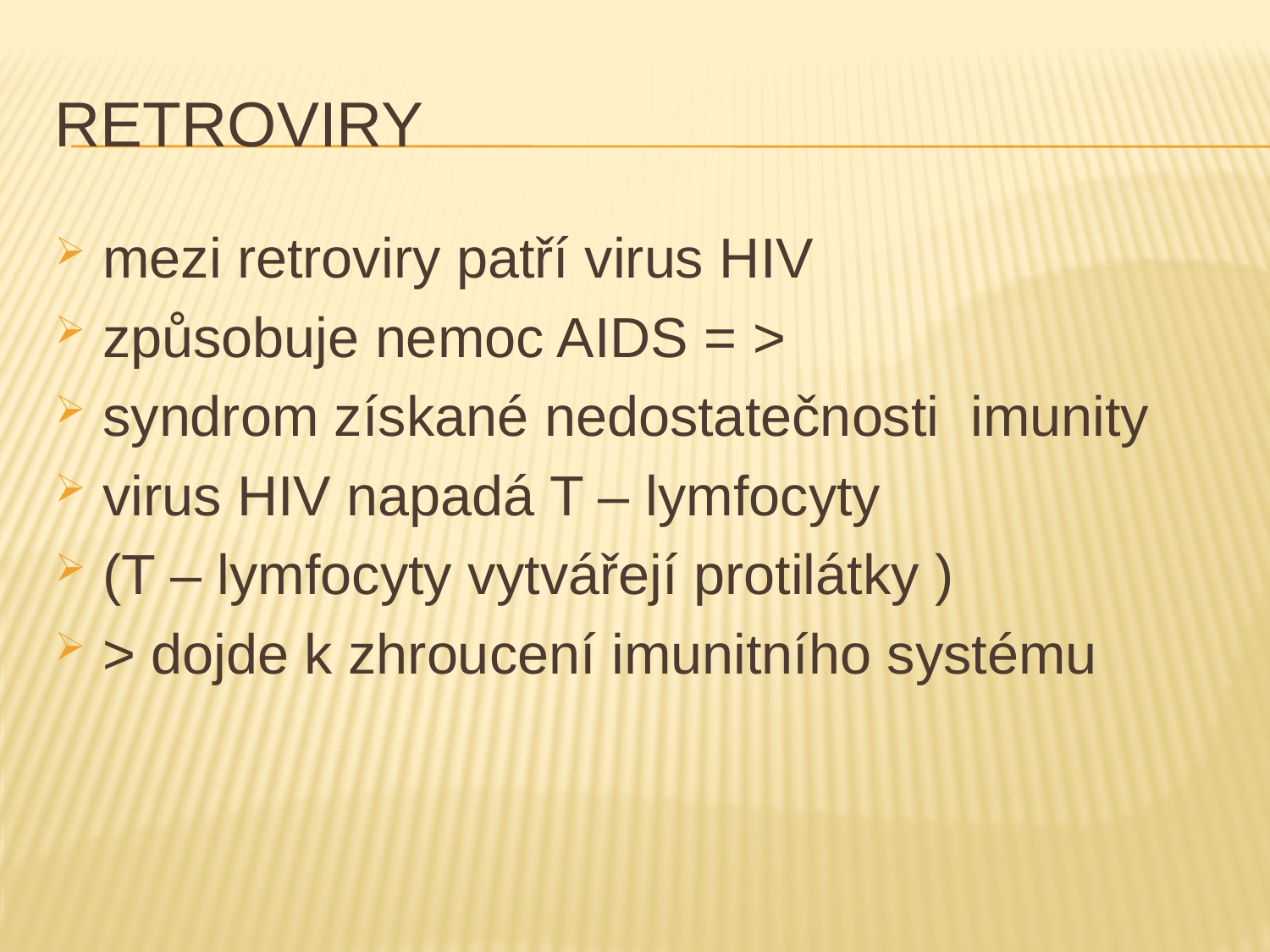

# retroviry
mezi retroviry patří virus HIV
způsobuje nemoc AIDS = >
syndrom získané nedostatečnosti  imunity
virus HIV napadá T – lymfocyty
(T – lymfocyty vytvářejí protilátky )
> dojde k zhroucení imunitního systému